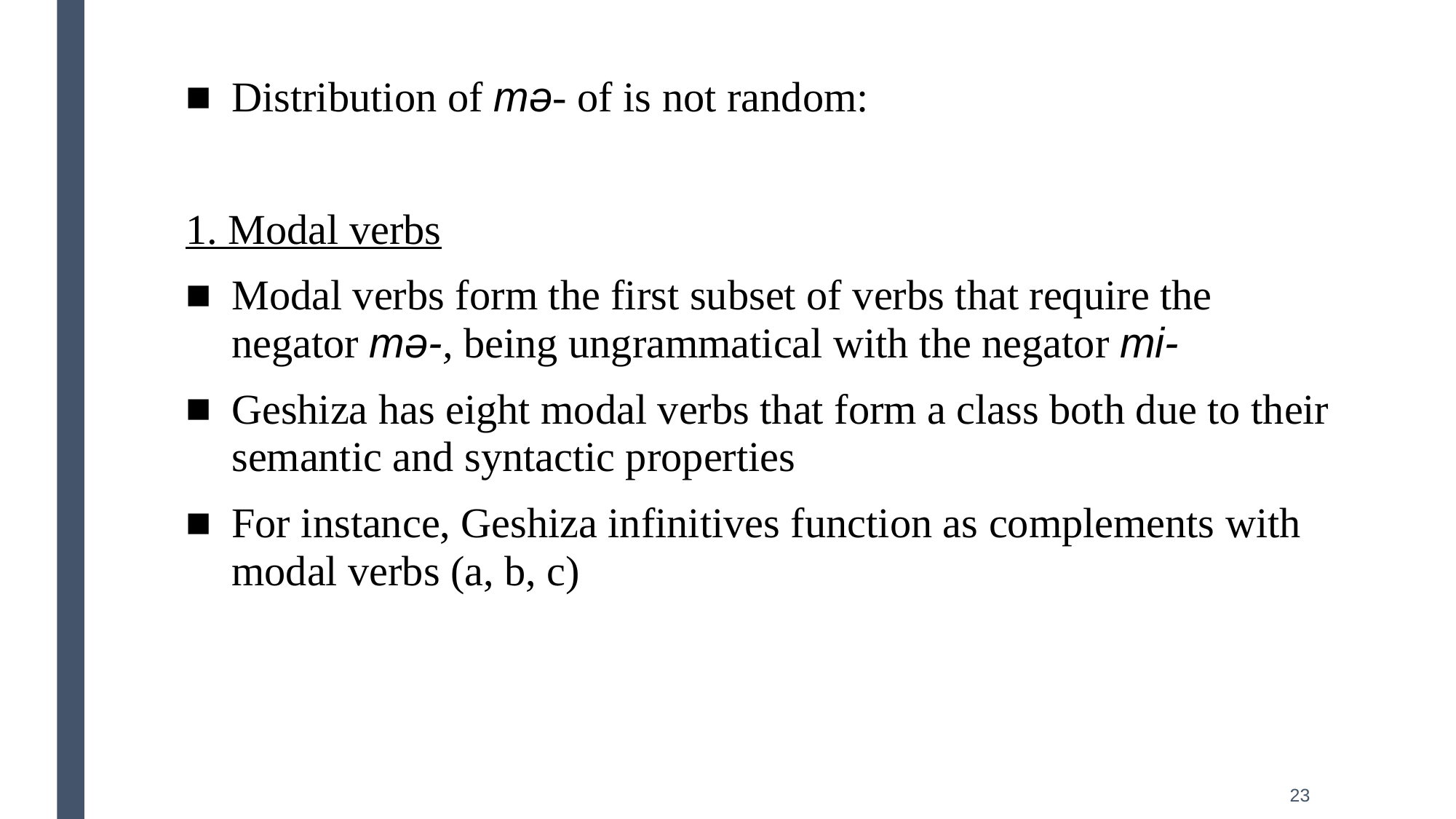

Distribution of mə- of is not random:

1. Modal verbs
Modal verbs form the first subset of verbs that require the negator mə-, being ungrammatical with the negator mi-
Geshiza has eight modal verbs that form a class both due to their semantic and syntactic properties
For instance, Geshiza infinitives function as complements with modal verbs (a, b, c)

23